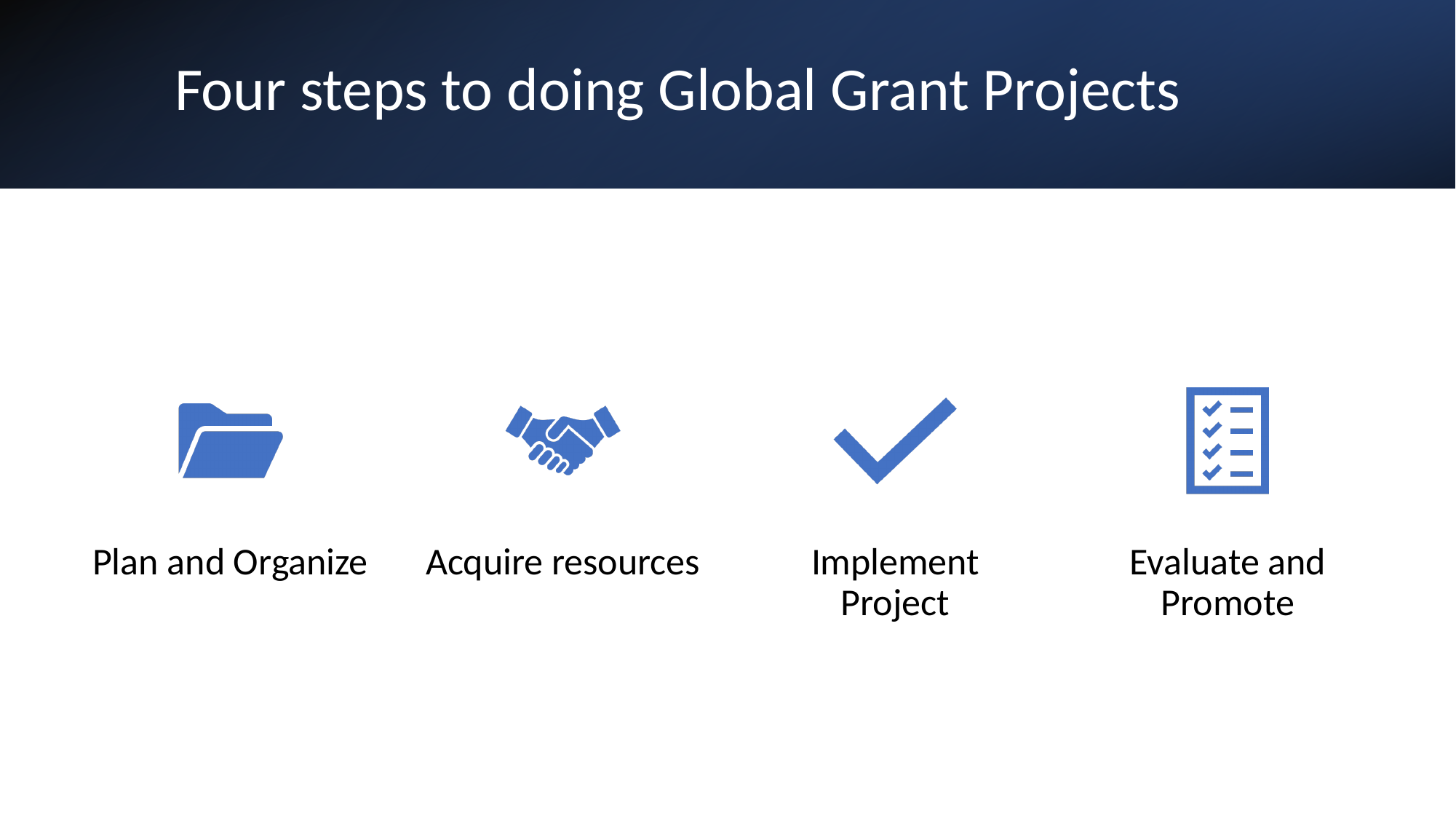

# Four steps to doing Global Grant Projects

Plan and Organize

Acquire resources

Implement Project

Evaluate and Promote